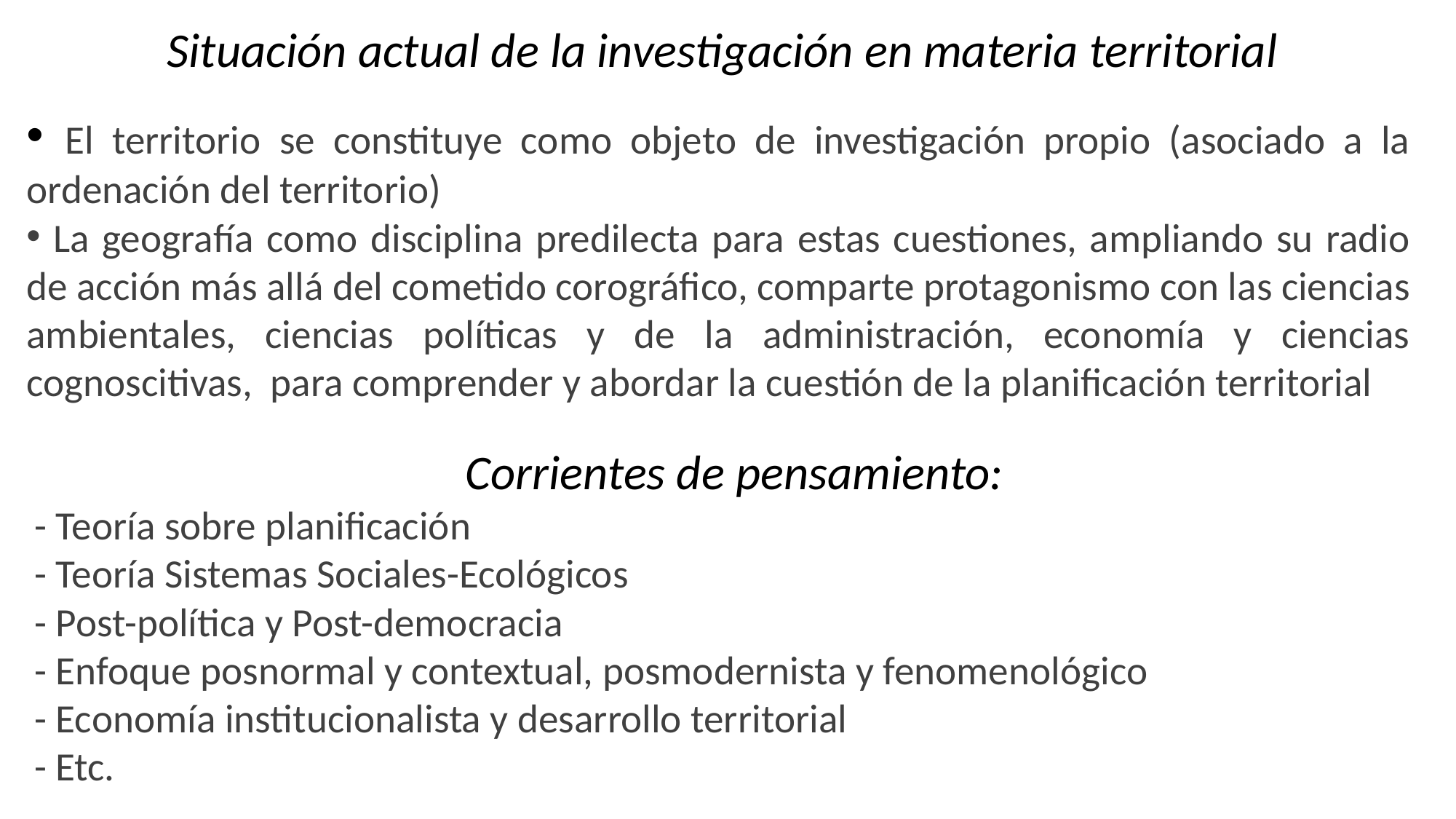

Situación actual de la investigación en materia territorial
 El territorio se constituye como objeto de investigación propio (asociado a la ordenación del territorio)
 La geografía como disciplina predilecta para estas cuestiones, ampliando su radio de acción más allá del cometido corográfico, comparte protagonismo con las ciencias ambientales, ciencias políticas y de la administración, economía y ciencias cognoscitivas,  para comprender y abordar la cuestión de la planificación territorial
 Corrientes de pensamiento:
- Teoría sobre planificación
- Teoría Sistemas Sociales-Ecológicos
- Post-política y Post-democracia
- Enfoque posnormal y contextual, posmodernista y fenomenológico
- Economía institucionalista y desarrollo territorial
- Etc.